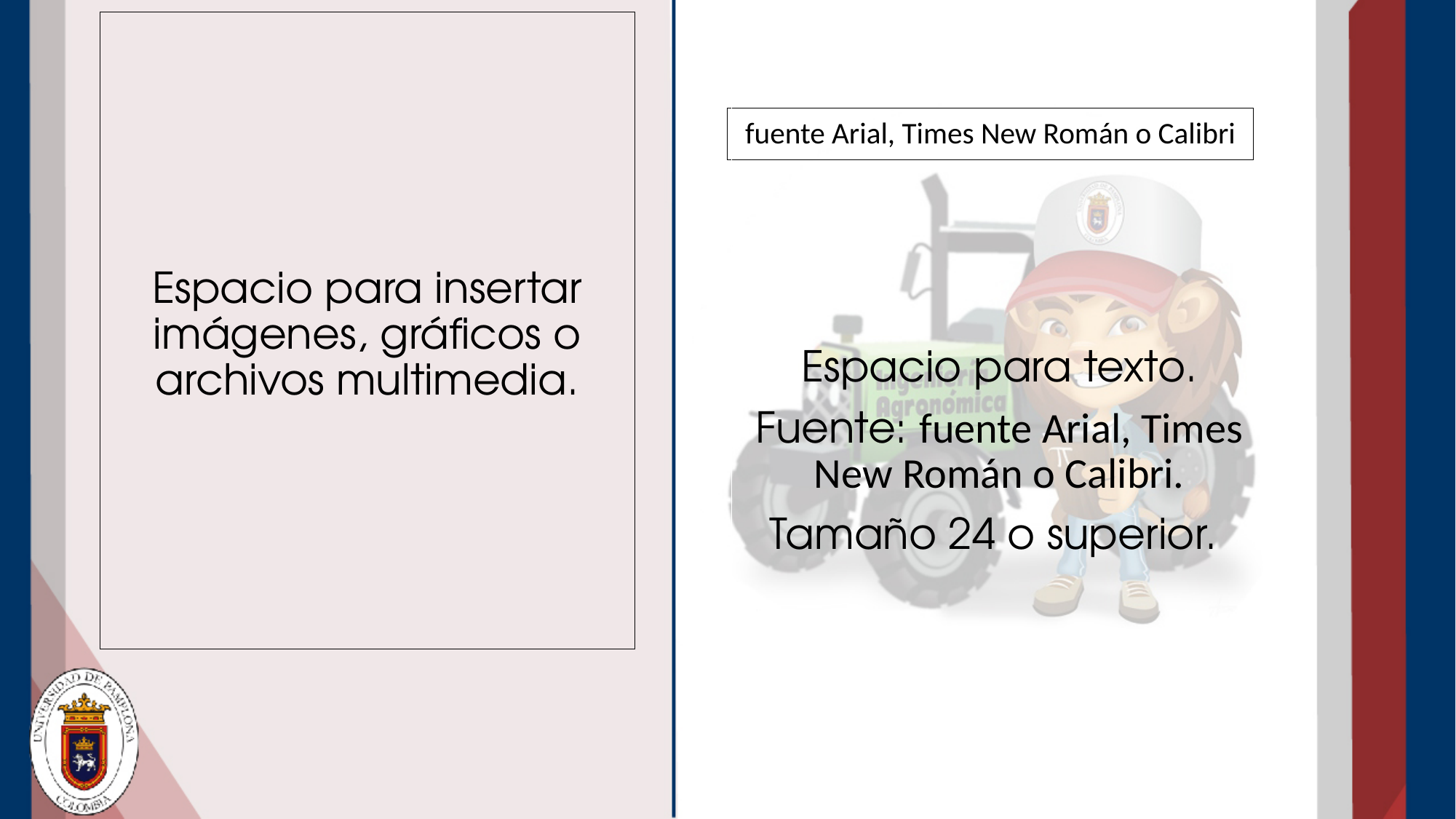

Espacio para insertar imágenes, gráficos o archivos multimedia.

Espacio para texto.
Fuente: fuente Arial, Times New Román o Calibri.
Tamaño 24 o superior.
# fuente Arial, Times New Román o Calibri